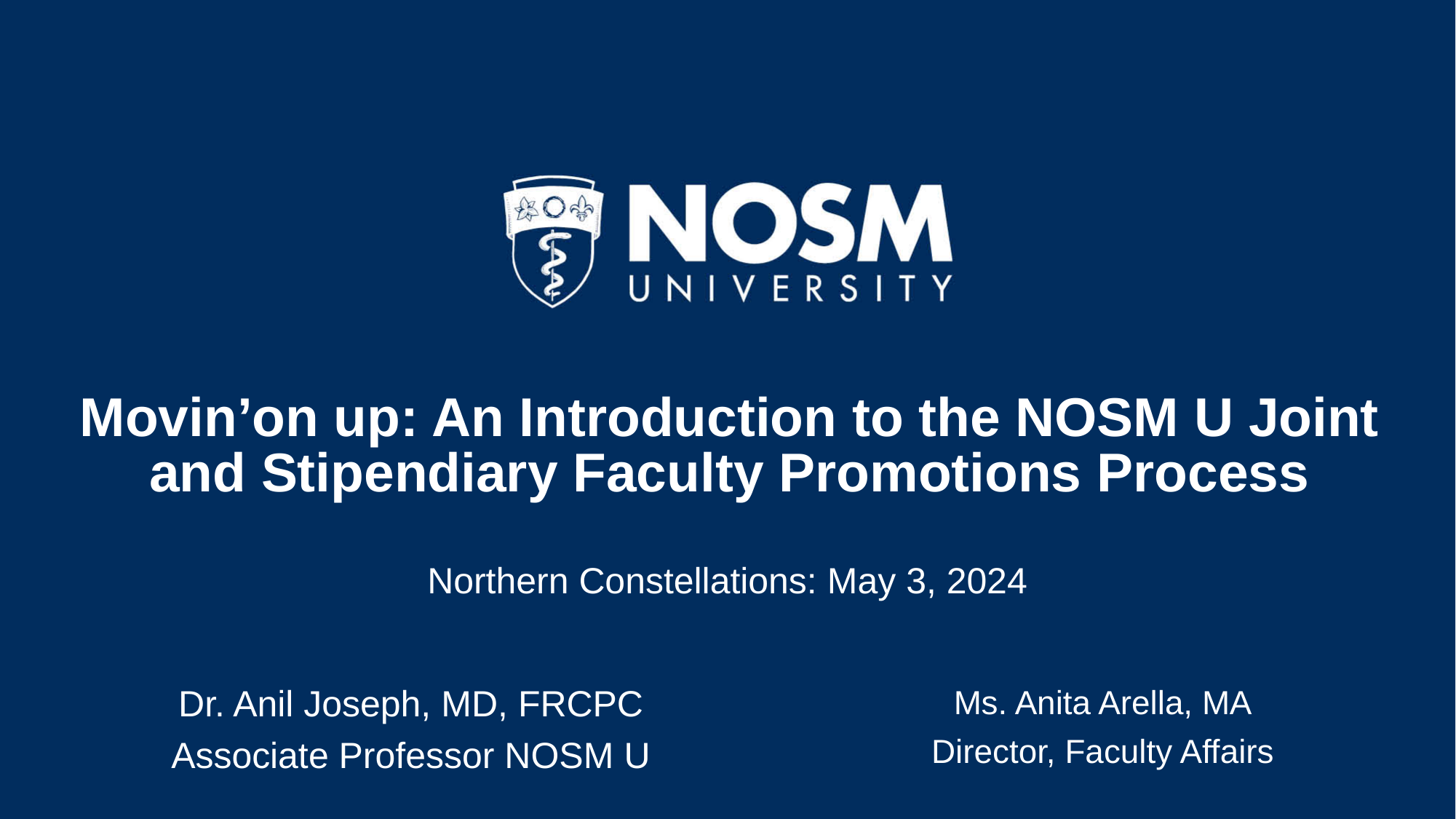

# Movin’on up: An Introduction to the NOSM U Joint and Stipendiary Faculty Promotions Process
Northern Constellations: May 3, 2024
Dr. Anil Joseph, MD, FRCPC
Associate Professor NOSM U

Ms. Anita Arella, MA
Director, Faculty Affairs